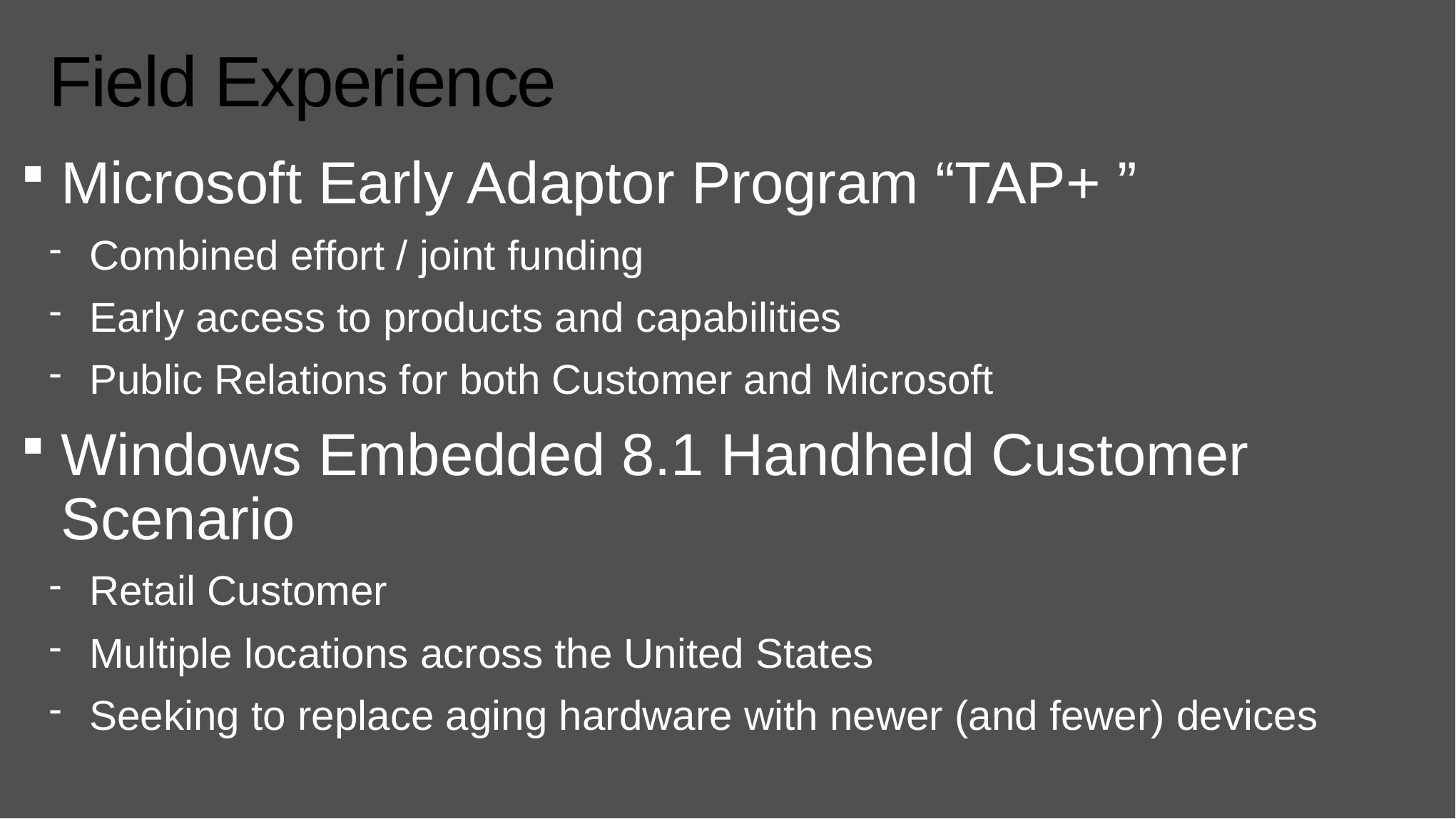

# Field Experience
Microsoft Early Adaptor Program “TAP+ ”
Combined effort / joint funding
Early access to products and capabilities
Public Relations for both Customer and Microsoft
Windows Embedded 8.1 Handheld Customer Scenario
Retail Customer
Multiple locations across the United States
Seeking to replace aging hardware with newer (and fewer) devices